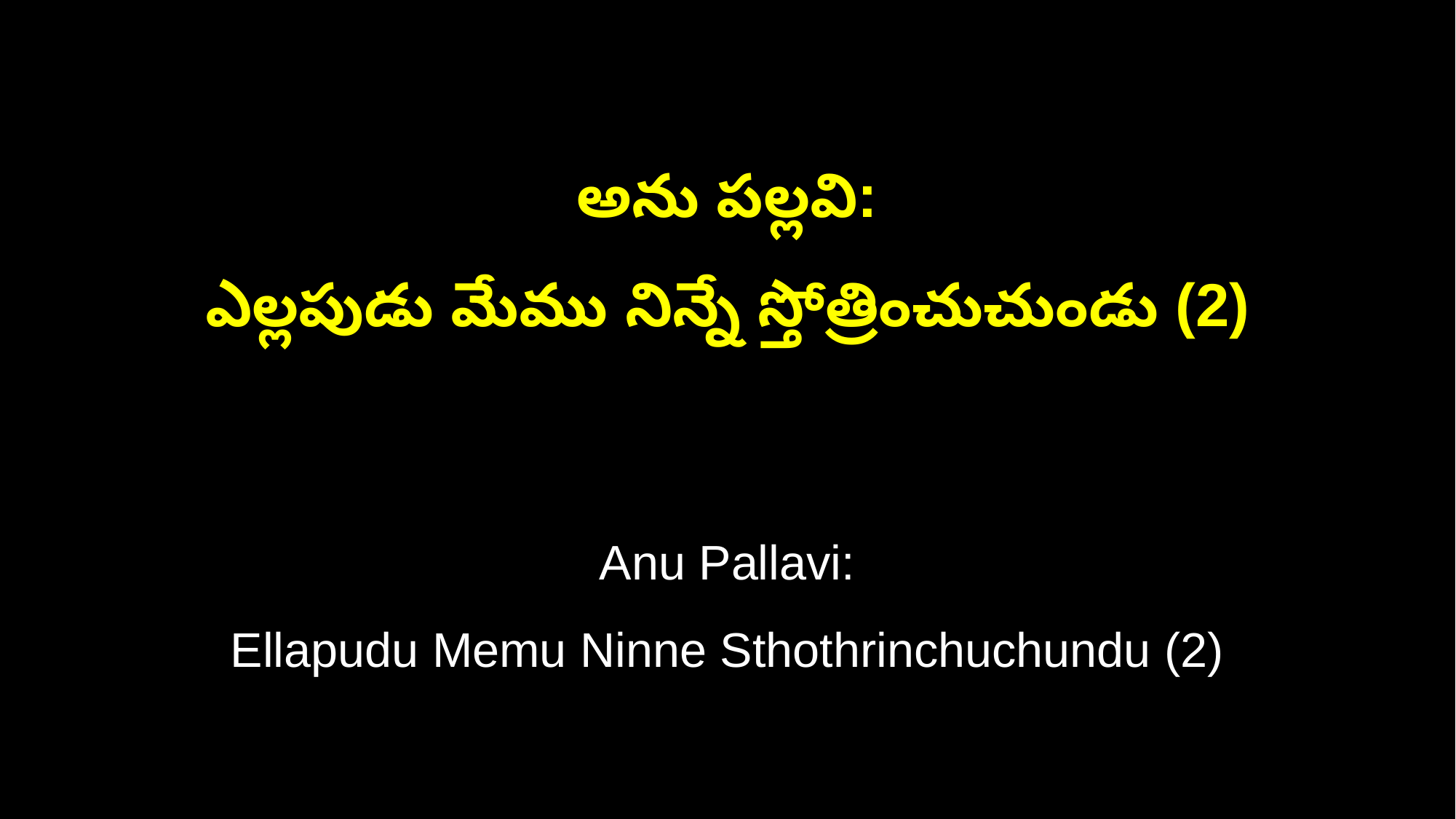

అను పల్లవి:
ఎల్లపుడు మేము నిన్నే స్తోత్రించుచుండు (2)
Anu Pallavi:
Ellapudu Memu Ninne Sthothrinchuchundu (2)